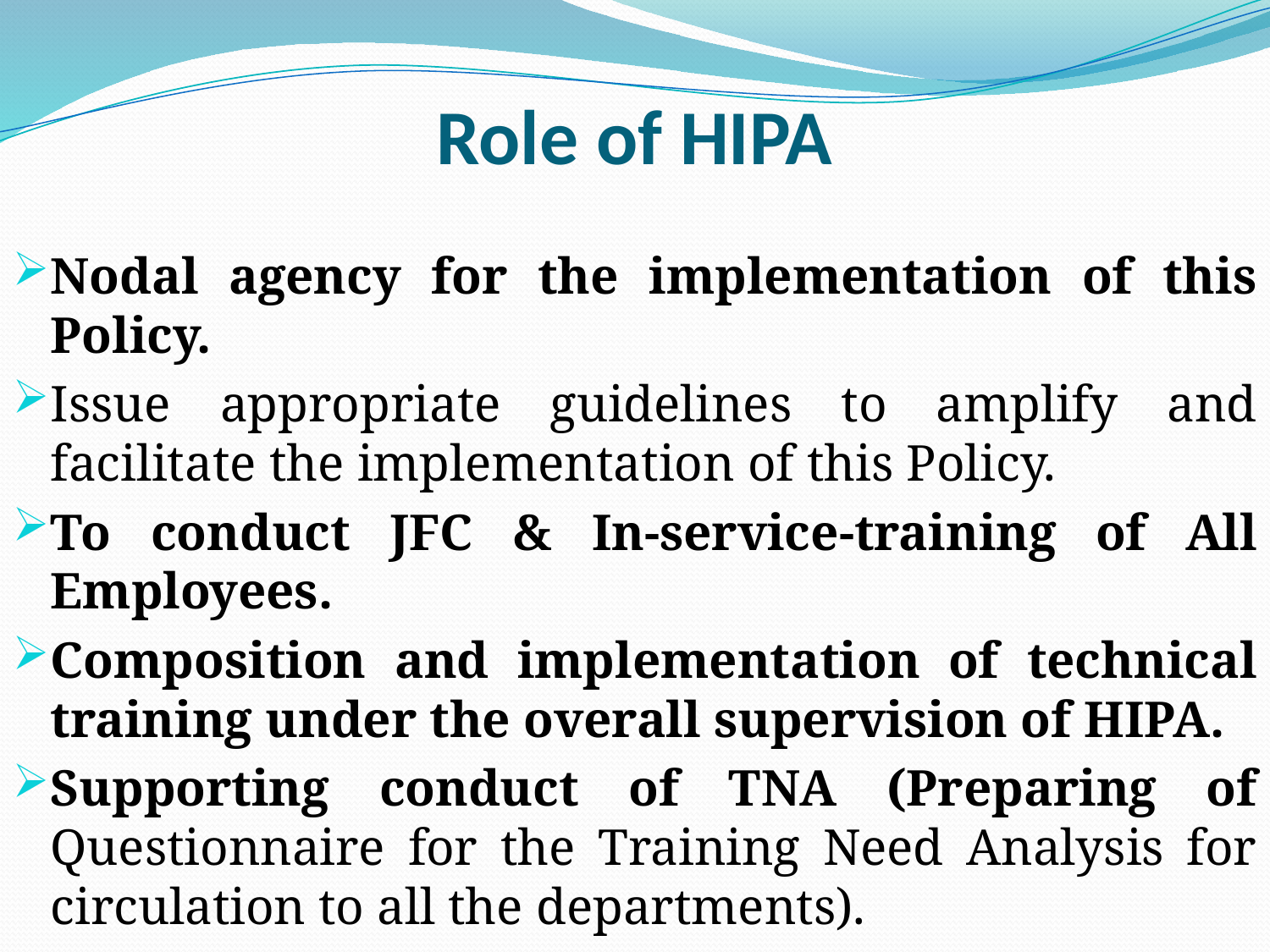

# Role of HIPA

Nodal agency for the implementation of this Policy.
Issue appropriate guidelines to amplify and facilitate the implementation of this Policy.
To conduct JFC & In-service-training of All Employees.
Composition and implementation of technical training under the overall supervision of HIPA.
Supporting conduct of TNA (Preparing of Questionnaire for the Training Need Analysis for circulation to all the departments).